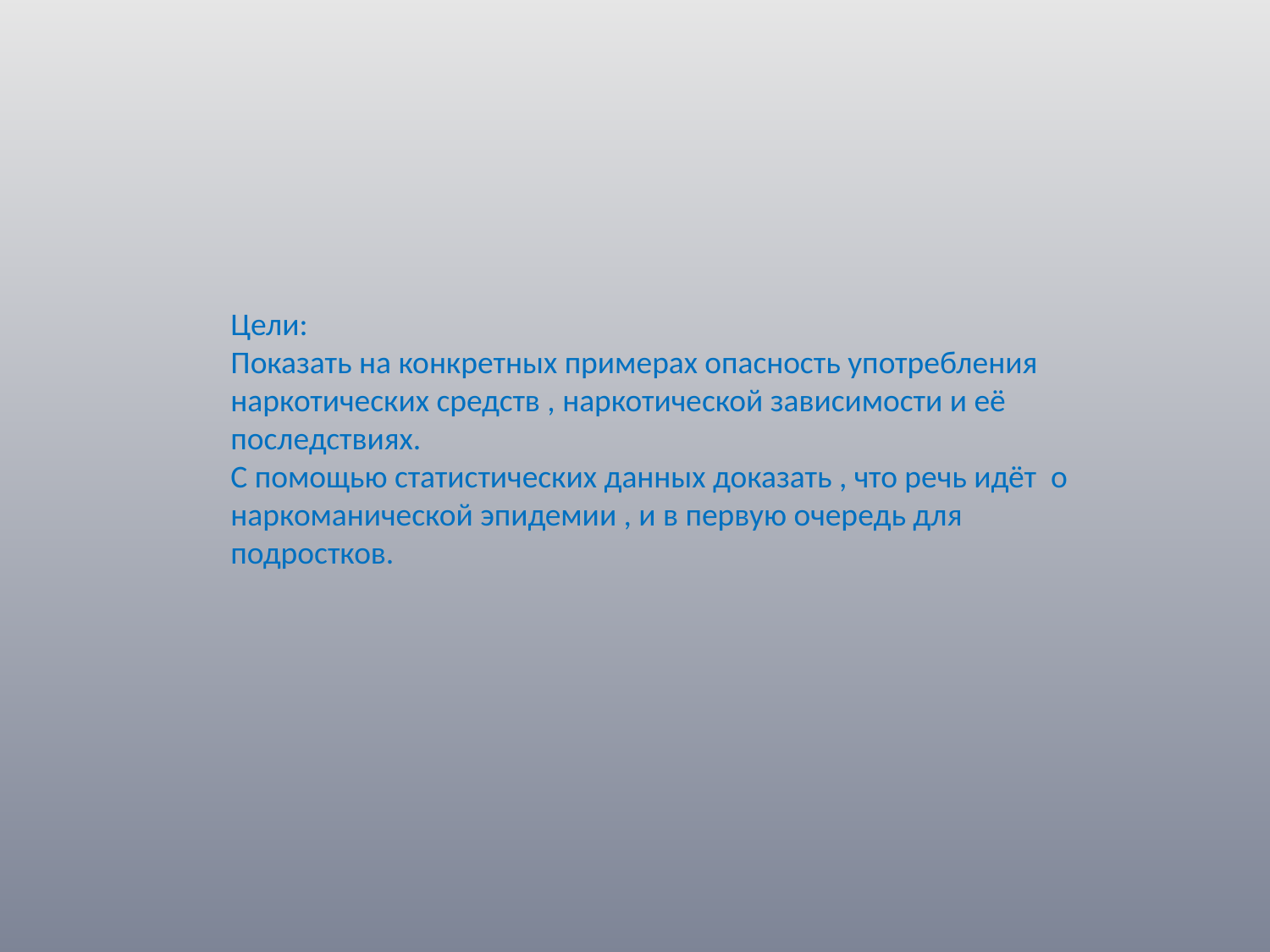

Цели:
Показать на конкретных примерах опасность употребления наркотических средств , наркотической зависимости и её последствиях.
С помощью статистических данных доказать , что речь идёт  о
наркоманической эпидемии , и в первую очередь для подростков.